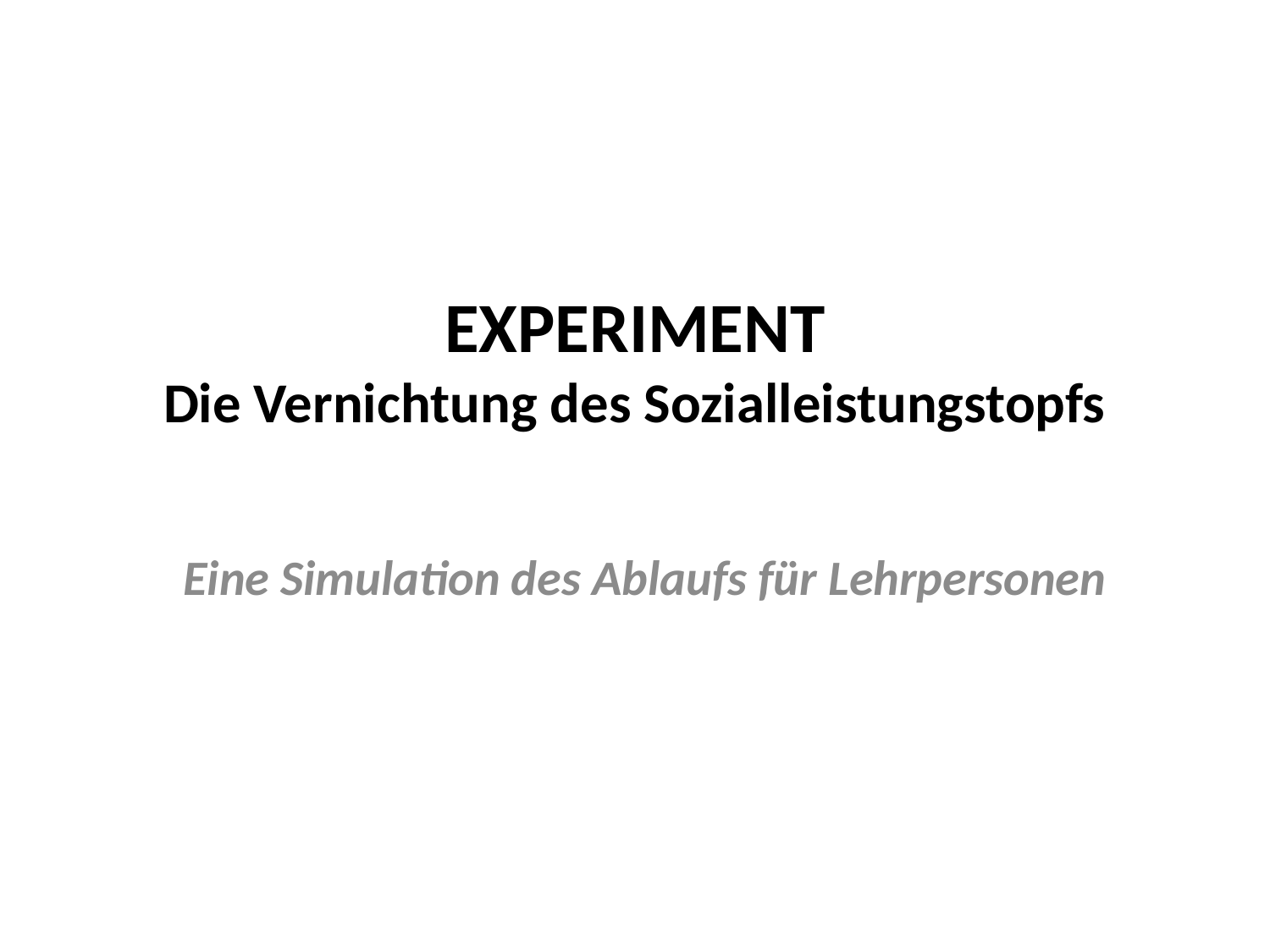

# EXPERIMENT Die Vernichtung des Sozialleistungstopfs
Eine Simulation des Ablaufs für Lehrpersonen